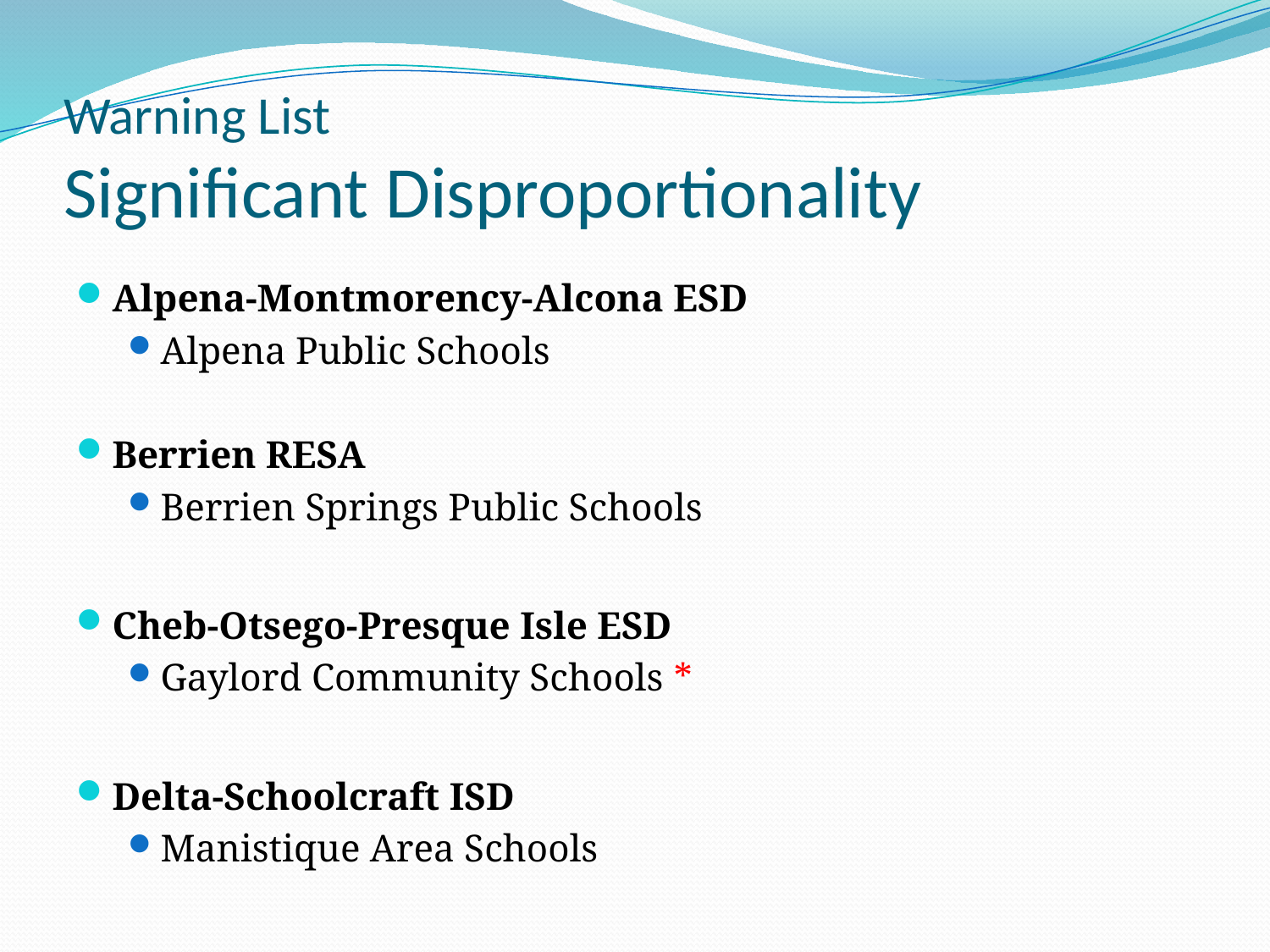

# Warning List Significant Disproportionality
Alpena-Montmorency-Alcona ESD
Alpena Public Schools

Berrien RESA
Berrien Springs Public Schools

Cheb-Otsego-Presque Isle ESD
Gaylord Community Schools *

Delta-Schoolcraft ISD
Manistique Area Schools